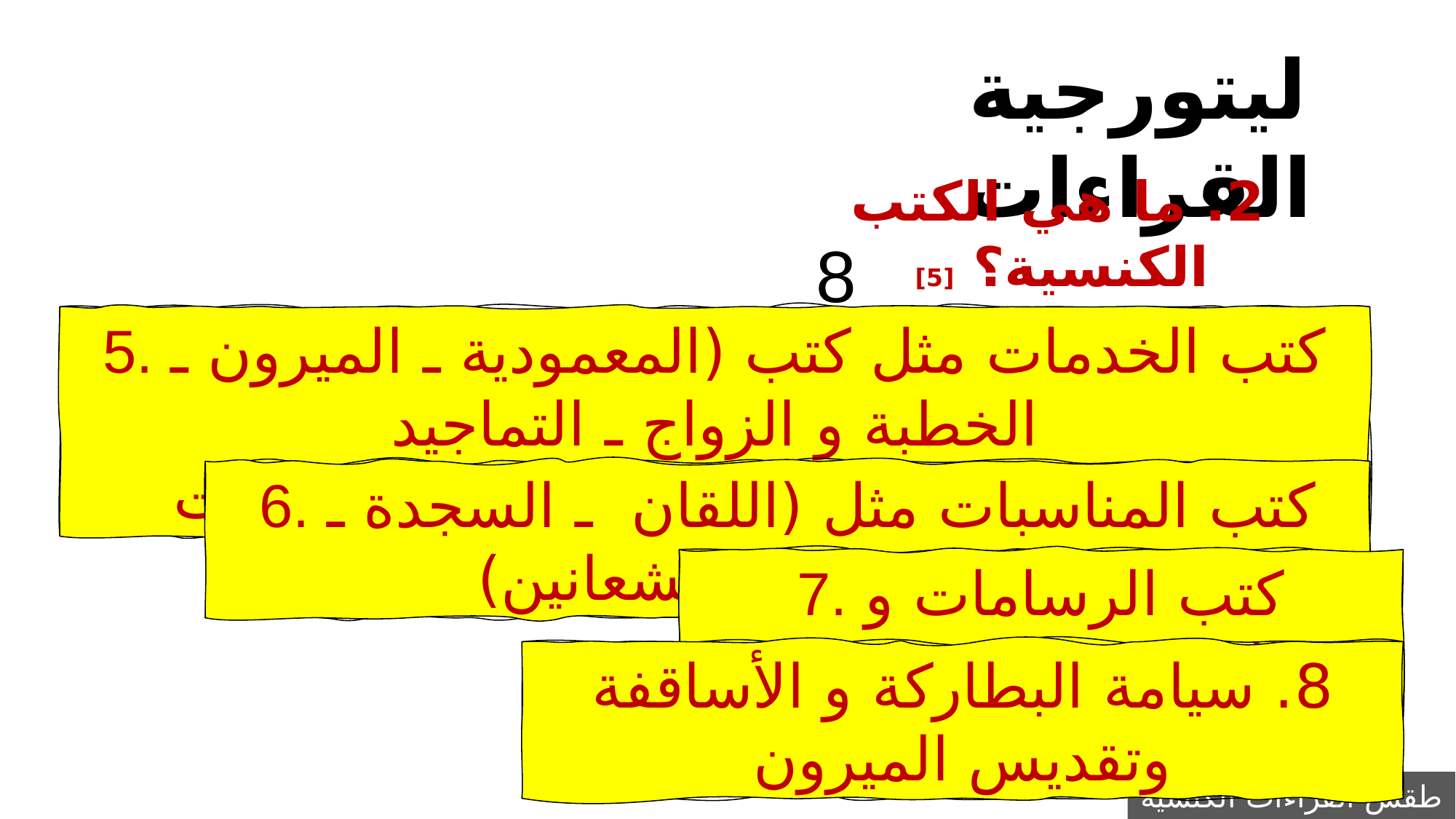

ليتورجية القراءات
2. ما هي الكتب الكنسية؟ [5]
8 مجموعات
5. كتب الخدمات مثل كتب (المعمودية ـ الميرون ـ الخطبة و الزواج ـ التماجيد
 ـ القناديل" سر مسحة المرضى " ـ الجنازات)
6. كتب المناسبات مثل (اللقان  ـ السجدة ـ دورة الصليب ـ الشعانين)
7. كتب الرسامات و التكريس و التدشين
8. سيامة البطاركة و الأساقفة وتقديس الميرون